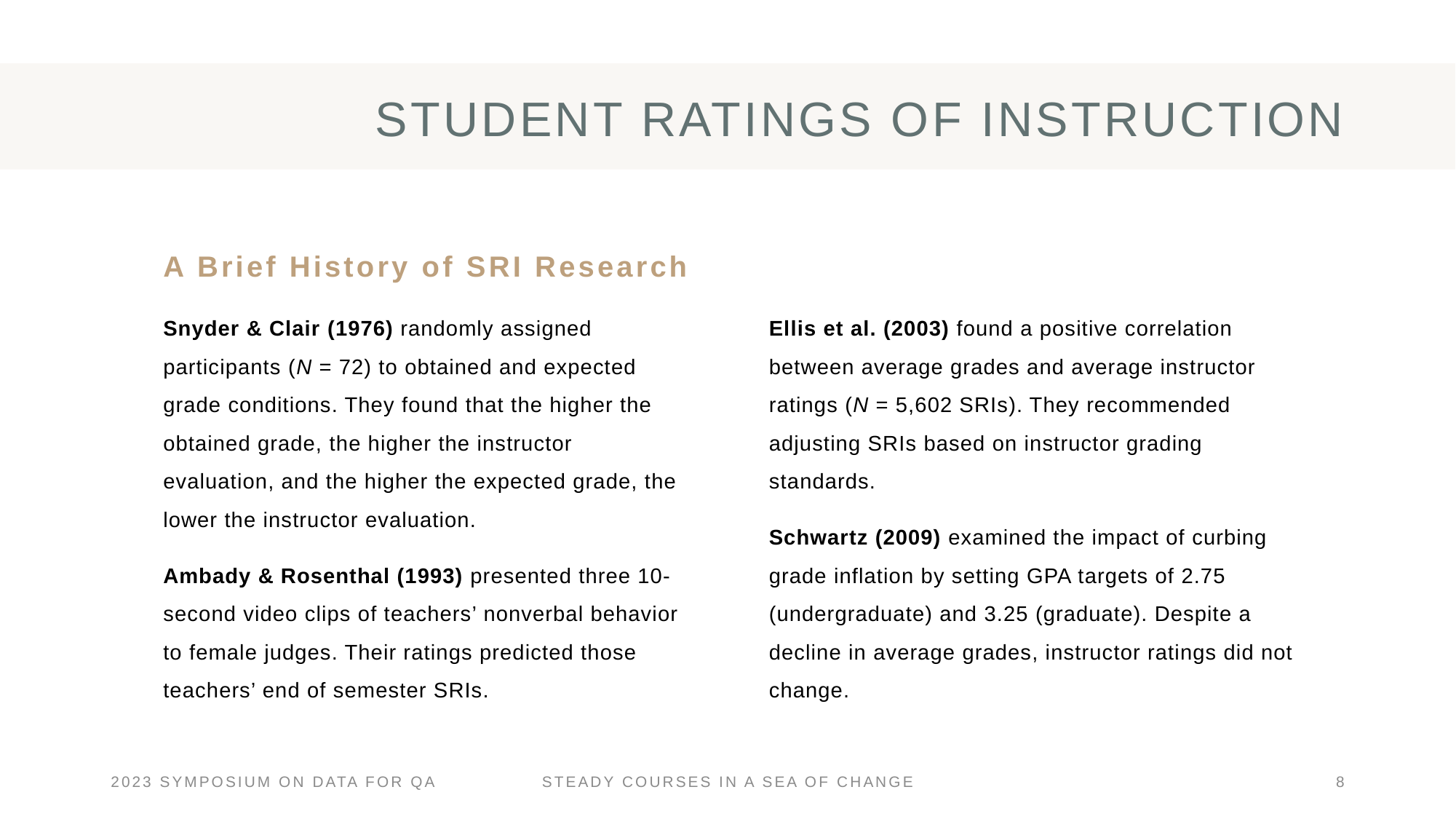

# Student ratings of instruction
A Brief History of SRI Research
Ellis et al. (2003) found a positive correlation between average grades and average instructor ratings (N = 5,602 SRIs). They recommended adjusting SRIs based on instructor grading standards.
Schwartz (2009) examined the impact of curbing grade inflation by setting GPA targets of 2.75 (undergraduate) and 3.25 (graduate). Despite a decline in average grades, instructor ratings did not change.
Snyder & Clair (1976) randomly assigned participants (N = 72) to obtained and expected grade conditions. They found that the higher the obtained grade, the higher the instructor evaluation, and the higher the expected grade, the lower the instructor evaluation.
Ambady & Rosenthal (1993) presented three 10-second video clips of teachers’ nonverbal behavior to female judges. Their ratings predicted those teachers’ end of semester SRIs.

2023 Symposium on data for qa
Steady courses in a sea of change
8